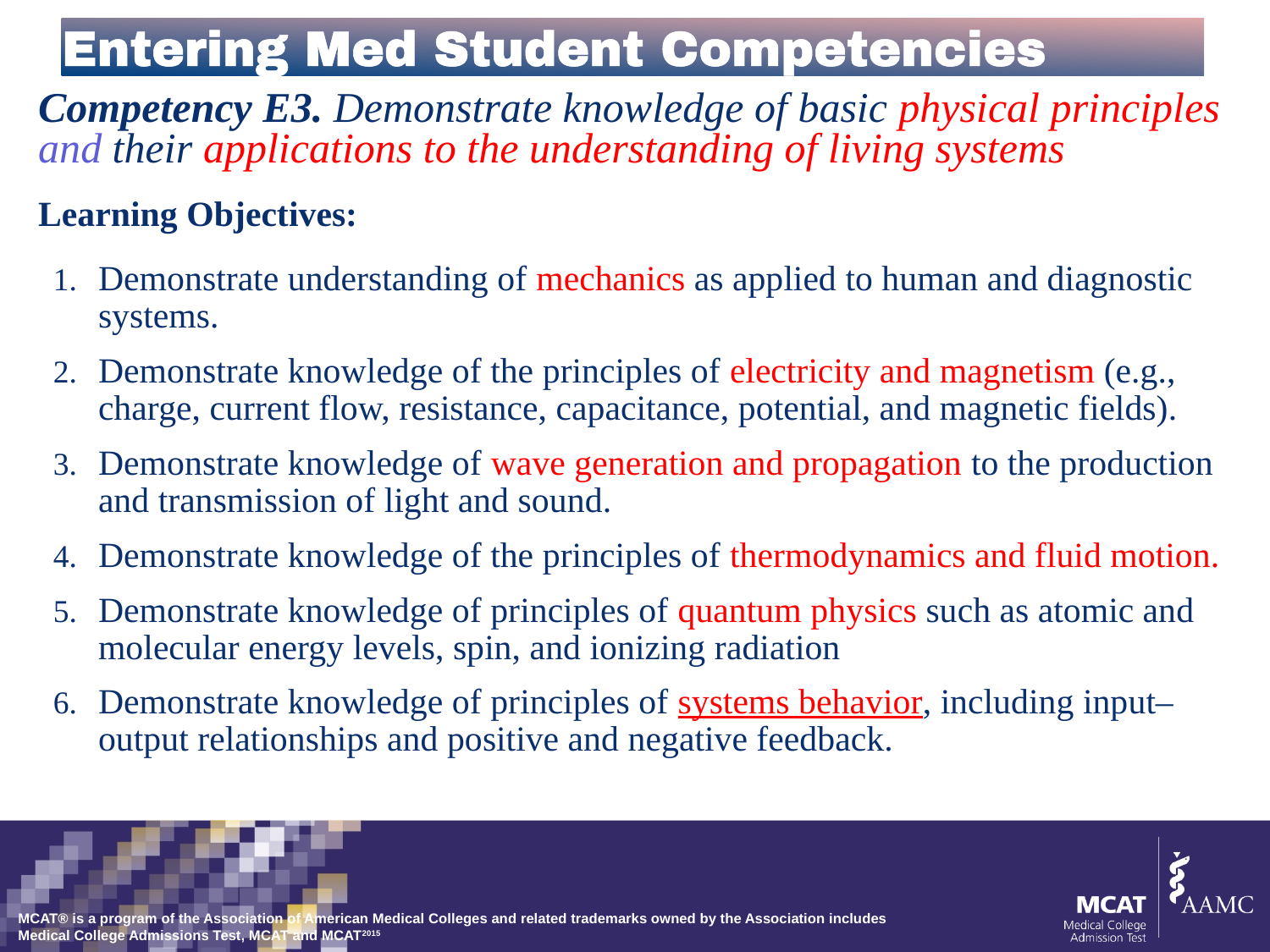

# Entering Med Student Competencies
Competency E3. Demonstrate knowledge of basic physical principles and their applications to the understanding of living systems
Learning Objectives:
Demonstrate understanding of mechanics as applied to human and diagnostic systems.
Demonstrate knowledge of the principles of electricity and magnetism (e.g., charge, current flow, resistance, capacitance, potential, and magnetic fields).
Demonstrate knowledge of wave generation and propagation to the production and transmission of light and sound.
Demonstrate knowledge of the principles of thermodynamics and fluid motion.
Demonstrate knowledge of principles of quantum physics such as atomic and molecular energy levels, spin, and ionizing radiation
Demonstrate knowledge of principles of systems behavior, including input–output relationships and positive and negative feedback.